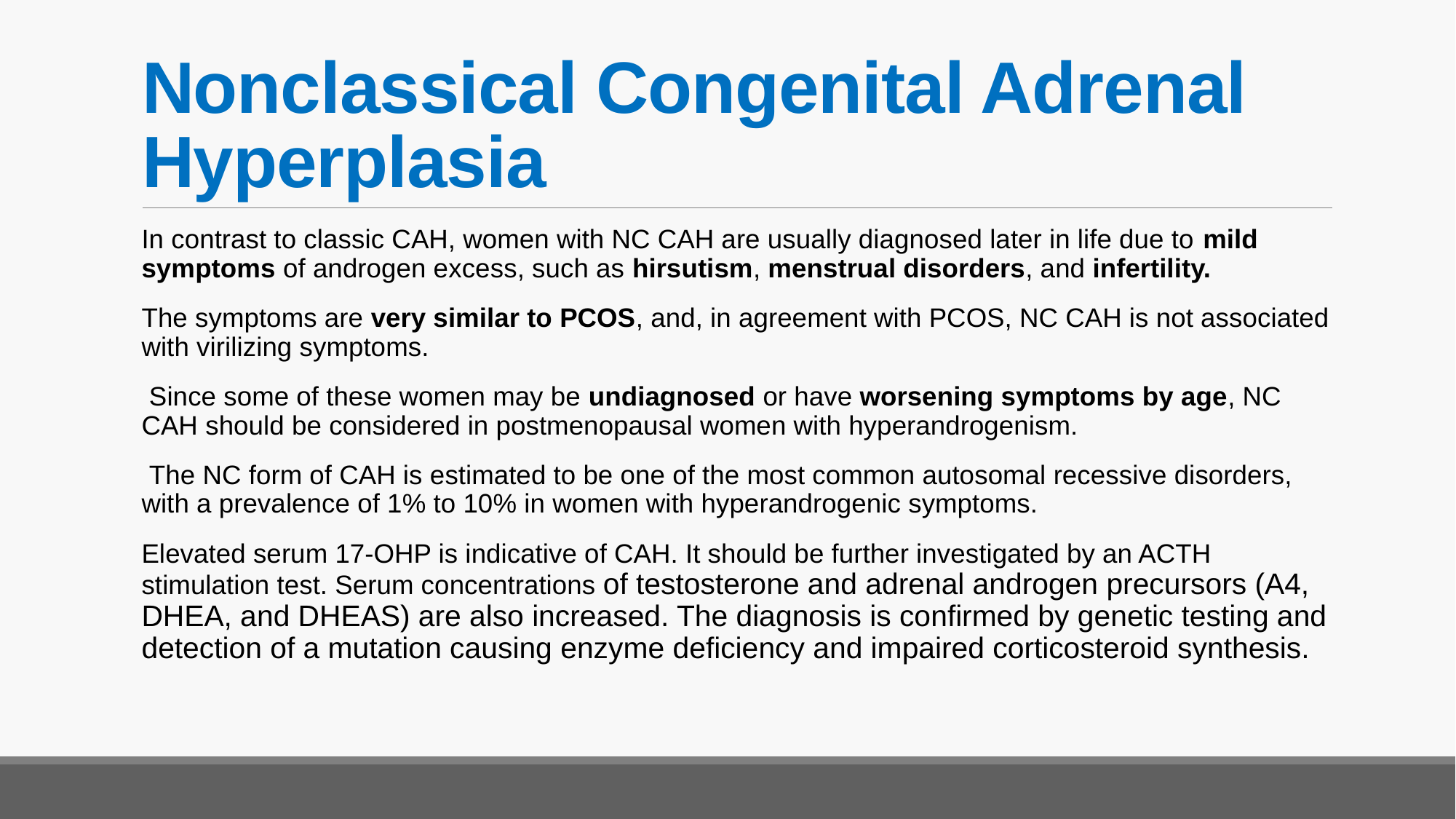

# Nonclassical Congenital Adrenal Hyperplasia
In contrast to classic CAH, women with NC CAH are usually diagnosed later in life due to mild symptoms of androgen excess, such as hirsutism, menstrual disorders, and infertility.
The symptoms are very similar to PCOS, and, in agreement with PCOS, NC CAH is not associated with virilizing symptoms.
 Since some of these women may be undiagnosed or have worsening symptoms by age, NC CAH should be considered in postmenopausal women with hyperandrogenism.
 The NC form of CAH is estimated to be one of the most common autosomal recessive disorders, with a prevalence of 1% to 10% in women with hyperandrogenic symptoms.
Elevated serum 17-OHP is indicative of CAH. It should be further investigated by an ACTH stimulation test. Serum concentrations of testosterone and adrenal androgen precursors (A4, DHEA, and DHEAS) are also increased. The diagnosis is confirmed by genetic testing and detection of a mutation causing enzyme deficiency and impaired corticosteroid synthesis.